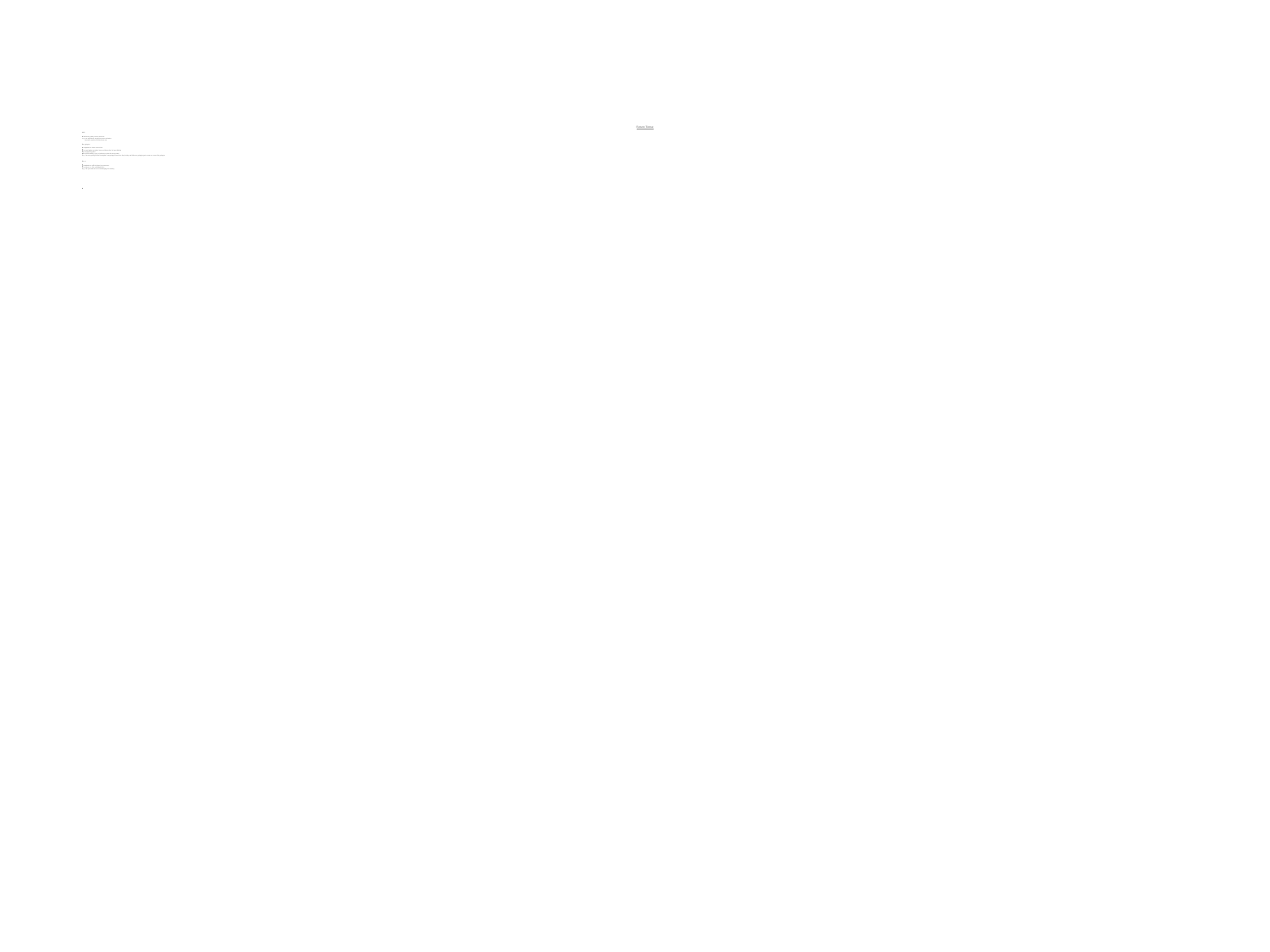

Future Tense

Will

It indicates what person must do
e.g. you will have to wait ten more minutes
       you will need to fill this form out

Be going to

It emphasizes future decision
It is used when speaker have evidence for his prediction
For something sure
When followed by you, it indicates order from speaker
E.g. You are going to find it tonight/ I am going to love her day in day out/ We are going to get a new car soon. Be going to

Be to

It emphasizes official plan by someone
It is same as “ Be scheduled to”
E.g. The president is to visit Beijing in January